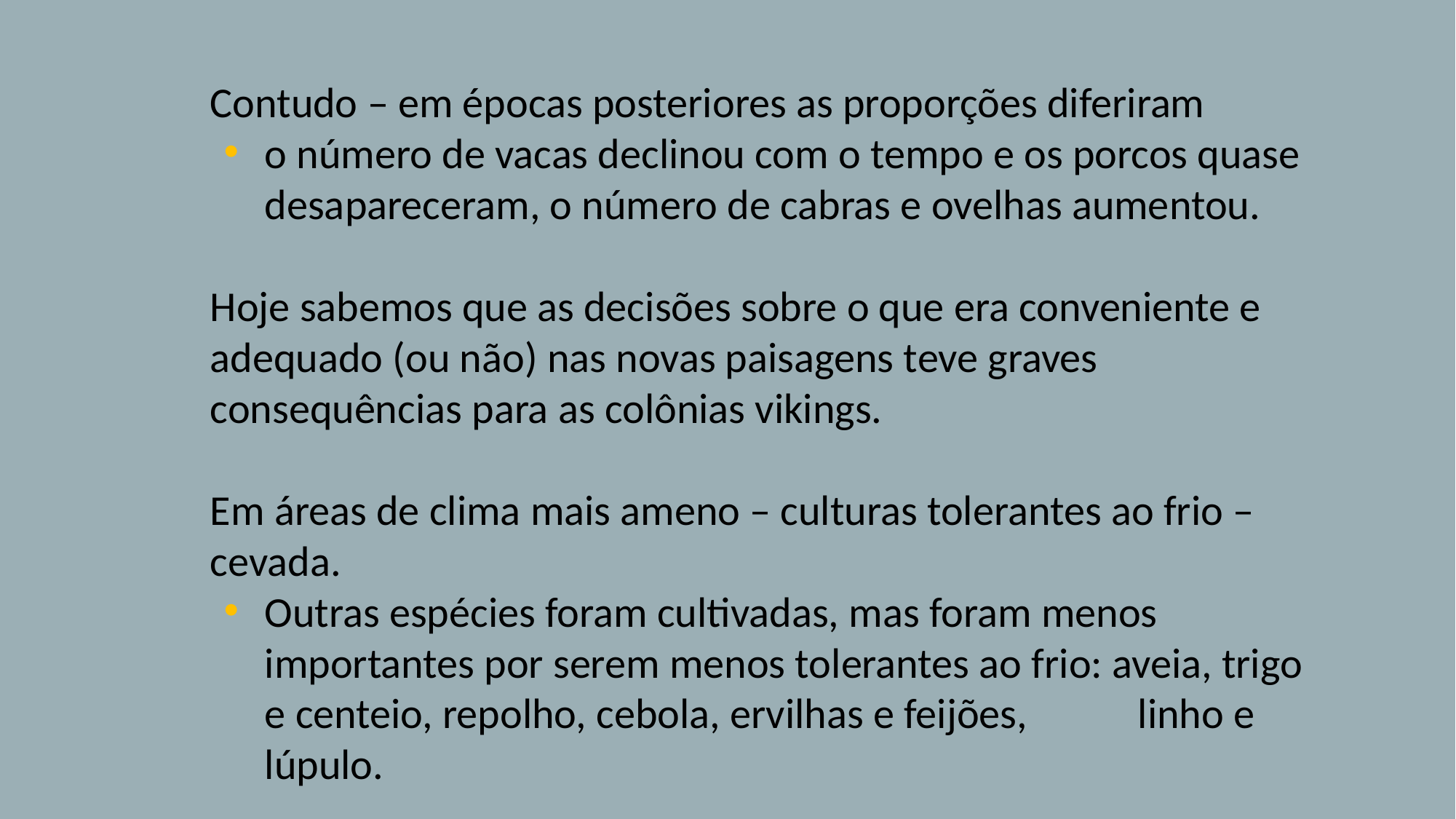

Contudo – em épocas posteriores as proporções diferiram
o número de vacas declinou com o tempo e os porcos quase desapareceram, o número de cabras e ovelhas aumentou.

	Hoje sabemos que as decisões sobre o que era conveniente e adequado (ou não) nas novas paisagens teve graves consequências para as colônias vikings.

	Em áreas de clima mais ameno – culturas tolerantes ao frio – cevada.
Outras espécies foram cultivadas, mas foram menos importantes por serem menos tolerantes ao frio: aveia, trigo e centeio, repolho, cebola, ervilhas e feijões, 	linho e lúpulo.